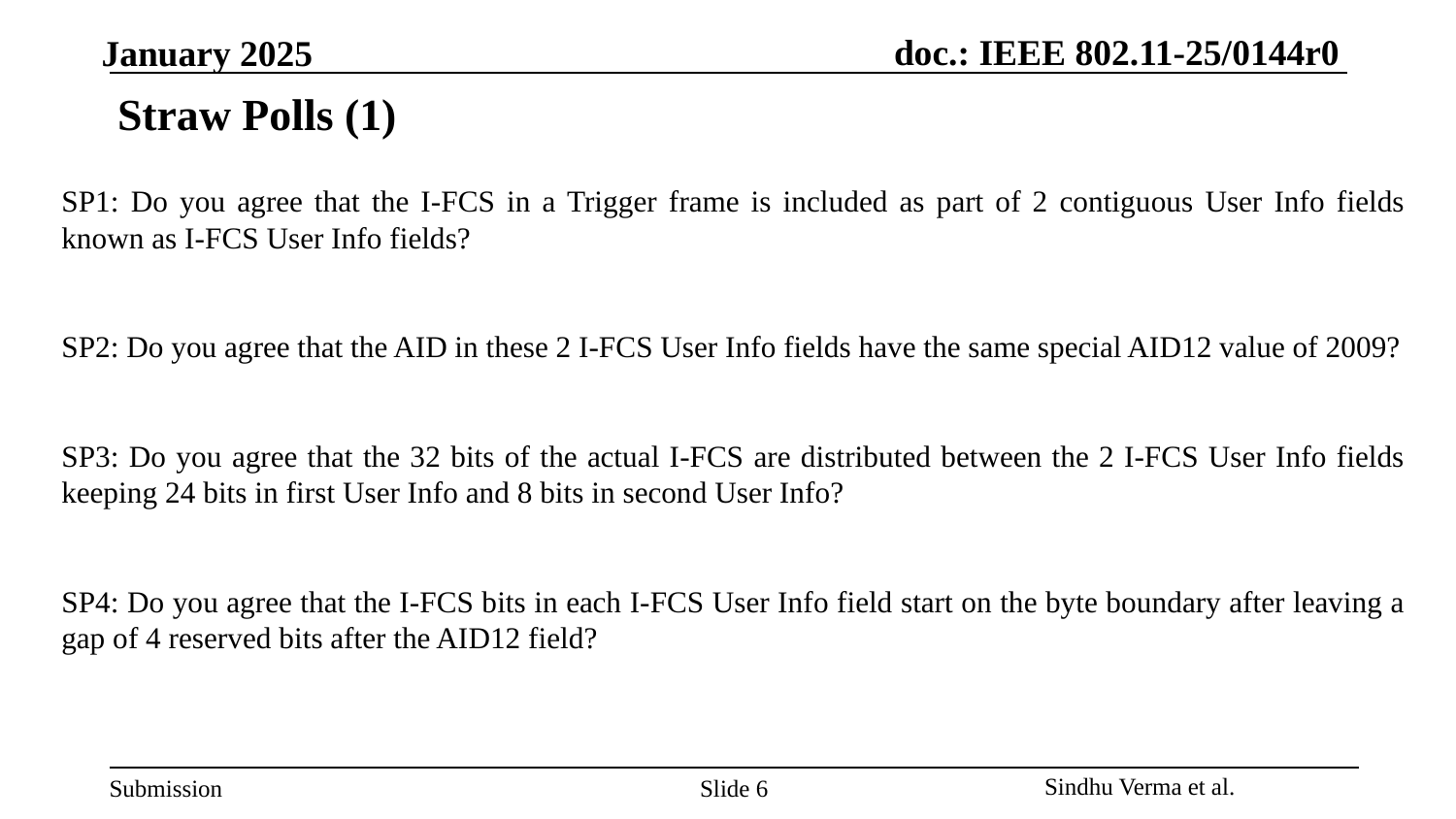

# Straw Polls (1)
SP1: Do you agree that the I-FCS in a Trigger frame is included as part of 2 contiguous User Info fields known as I-FCS User Info fields?

SP2: Do you agree that the AID in these 2 I-FCS User Info fields have the same special AID12 value of 2009?

SP3: Do you agree that the 32 bits of the actual I-FCS are distributed between the 2 I-FCS User Info fields keeping 24 bits in first User Info and 8 bits in second User Info?

SP4: Do you agree that the I-FCS bits in each I-FCS User Info field start on the byte boundary after leaving a gap of 4 reserved bits after the AID12 field?

Slide 6